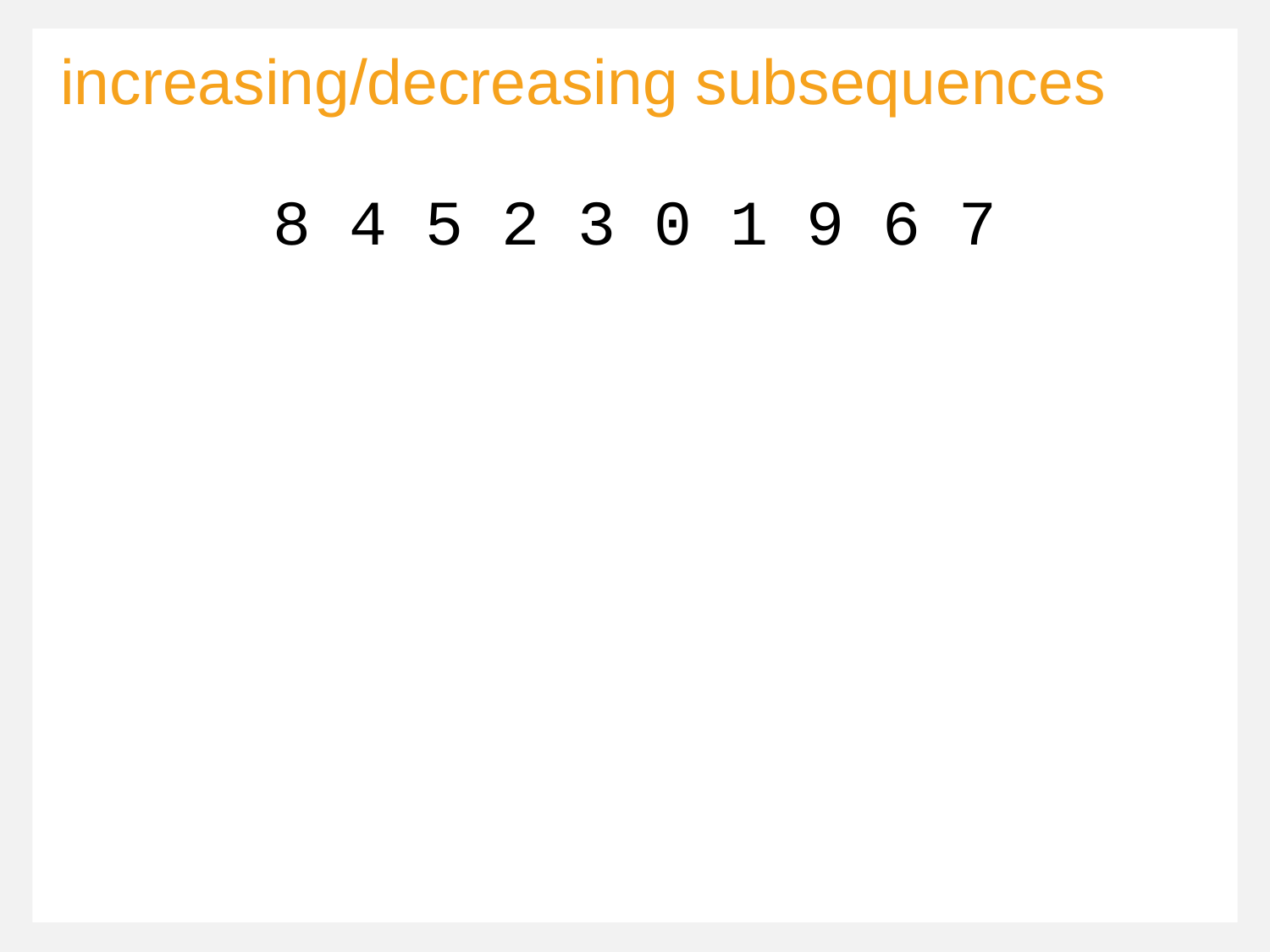

increasing/decreasing subsequences
8 4 5 2 3 0 1 9 6 7